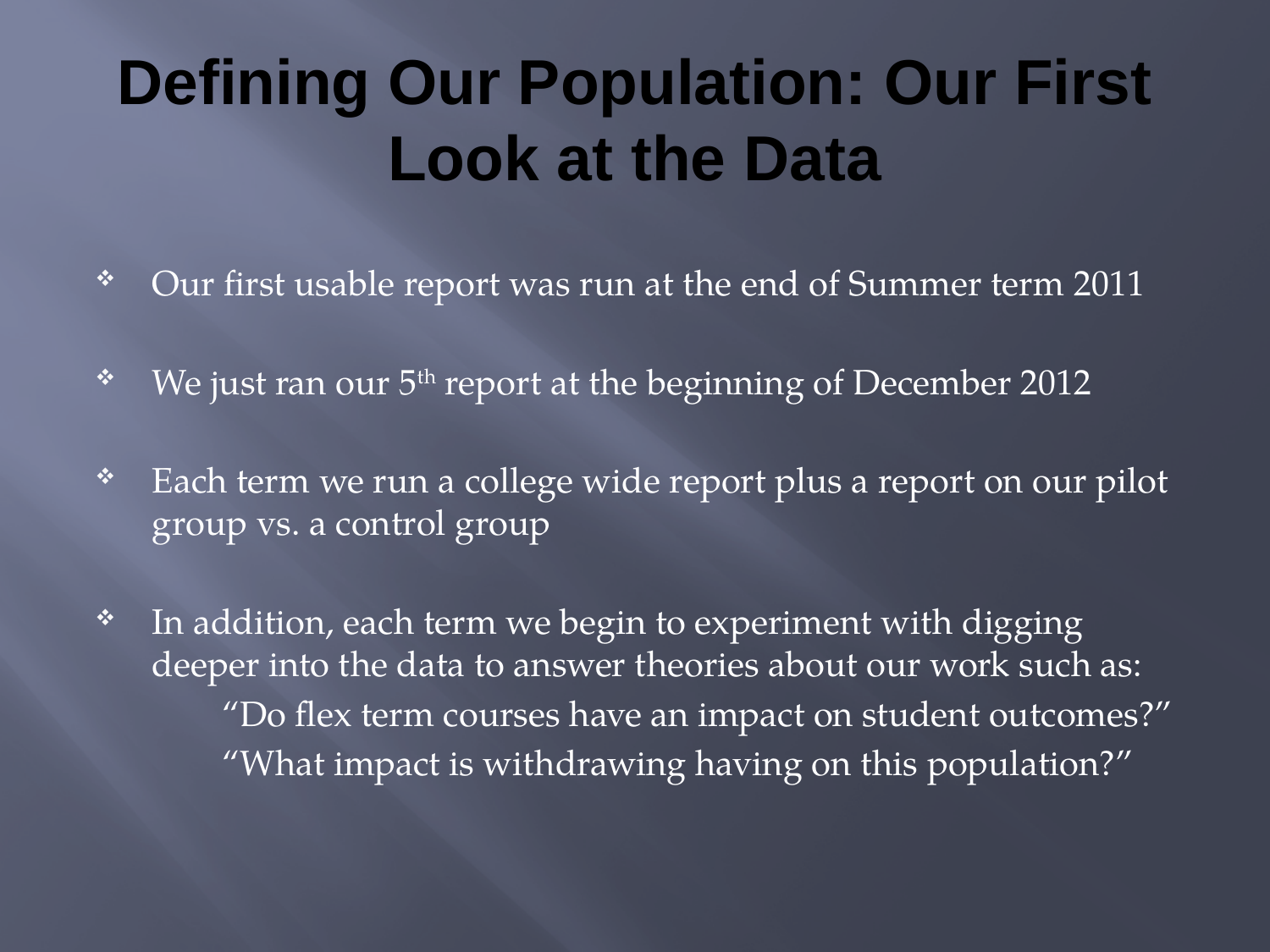

# Defining Our Population: Our First Look at the Data
Our first usable report was run at the end of Summer term 2011

We just ran our 5th report at the beginning of December 2012

Each term we run a college wide report plus a report on our pilot group vs. a control group

In addition, each term we begin to experiment with digging deeper into the data to answer theories about our work such as:
	“Do flex term courses have an impact on student outcomes?”
	“What impact is withdrawing having on this population?”